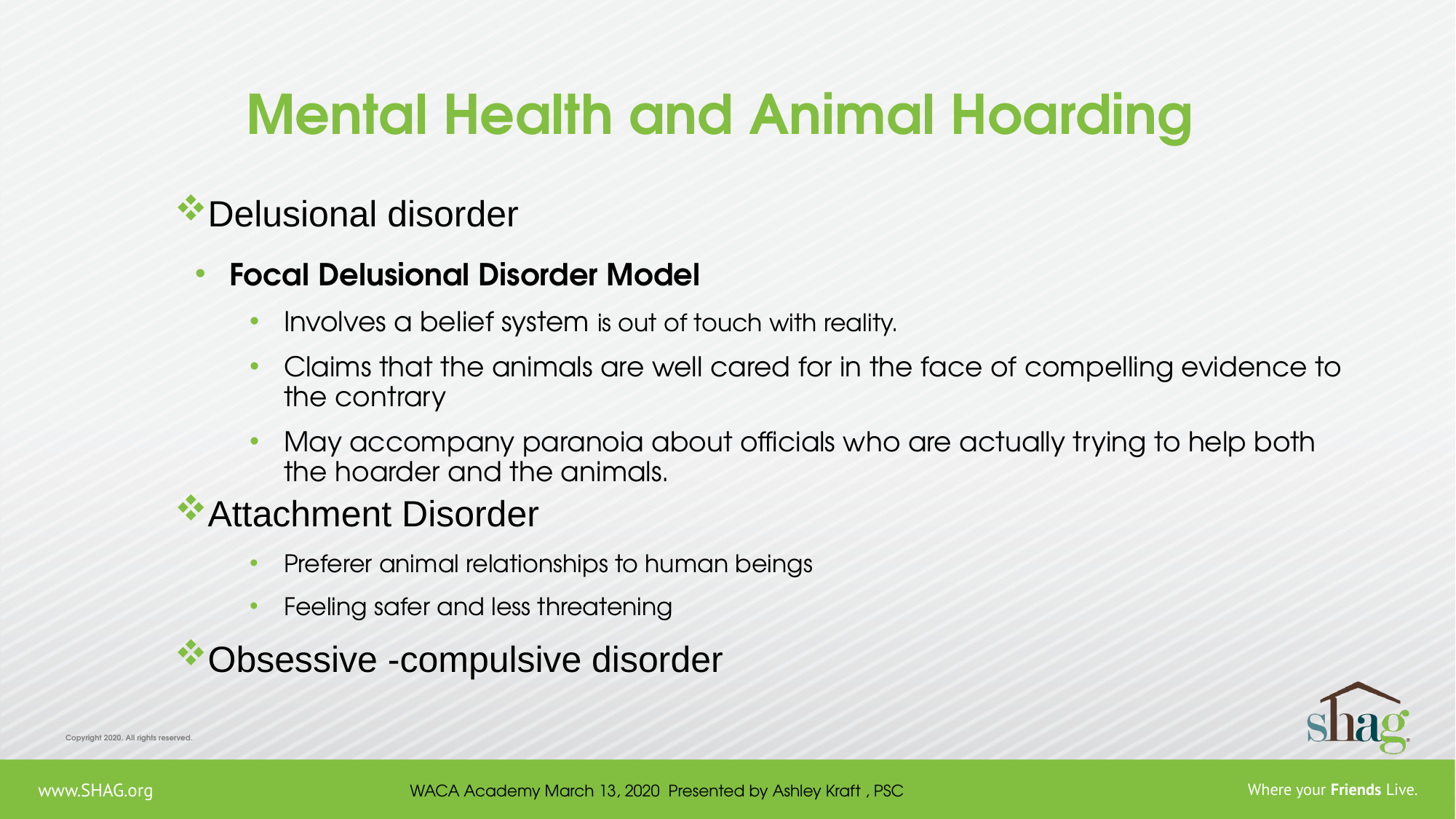

# Mental Health and Animal Hoarding
Delusional disorder
Focal Delusional Disorder Model
Involves a belief system is out of touch with reality.
Claims that the animals are well cared for in the face of compelling evidence to the contrary
May accompany paranoia about officials who are actually trying to help both the hoarder and the animals.
Attachment Disorder
Preferer animal relationships to human beings
Feeling safer and less threatening
Obsessive -compulsive disorder
WACA Academy March 13, 2020  Presented by Ashley Kraft , PSC